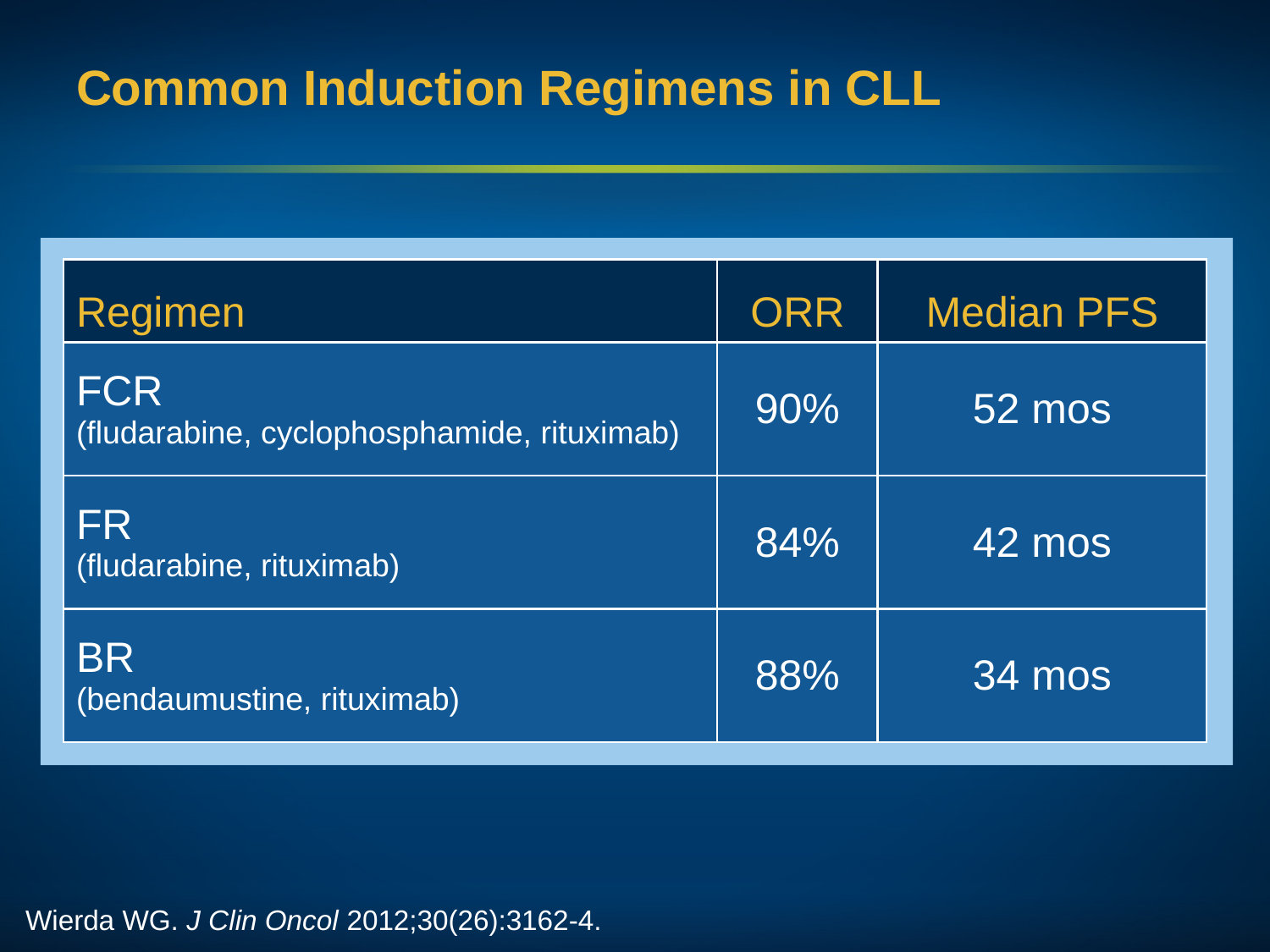

# Common Induction Regimens in CLL

| Regimen | ORR | Median PFS |
| --- | --- | --- |
| FCR (fludarabine, cyclophosphamide, rituximab) | 90% | 52 mos |
| FR (fludarabine, rituximab) | 84% | 42 mos |
| BR (bendaumustine, rituximab) | 88% | 34 mos |
Wierda WG. J Clin Oncol 2012;30(26):3162-4.